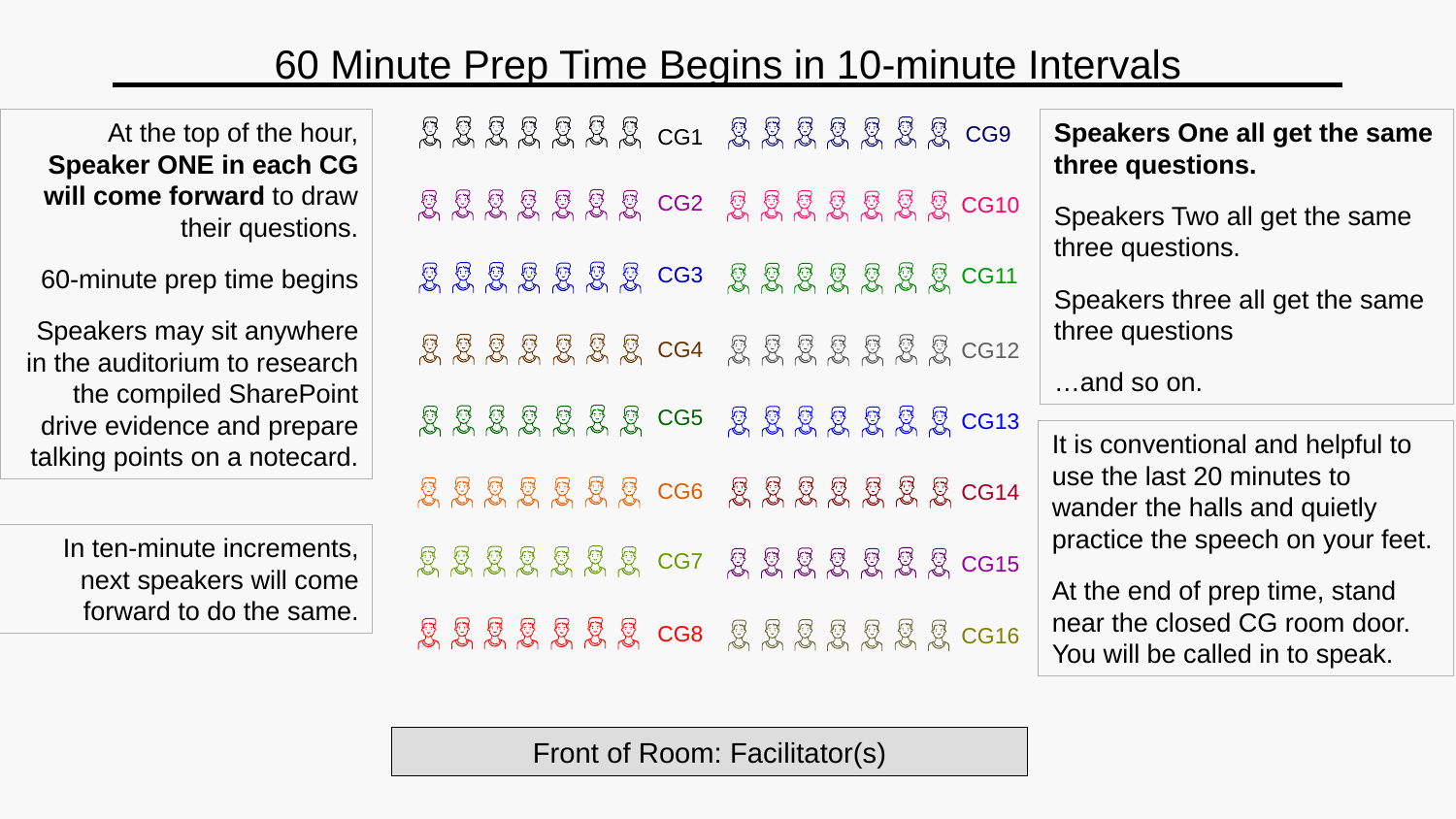

60 Minute Prep Time Begins in 10-minute Intervals
At the top of the hour, Speaker ONE in each CG will come forward to draw their questions.
60-minute prep time begins
Speakers may sit anywhere in the auditorium to research the compiled SharePoint drive evidence and prepare talking points on a notecard.
Speakers One all get the same three questions.
Speakers Two all get the same three questions.
Speakers three all get the same three questions
…and so on.
CG9
CG1

CG2
CG10

CG3
CG11

CG4
CG12

CG5
CG13

It is conventional and helpful to use the last 20 minutes to wander the halls and quietly practice the speech on your feet.
At the end of prep time, stand near the closed CG room door. You will be called in to speak.
CG6
CG14

In ten-minute increments, next speakers will come forward to do the same.
CG7
CG15

CG8
CG16

Front of Room: Facilitator(s)